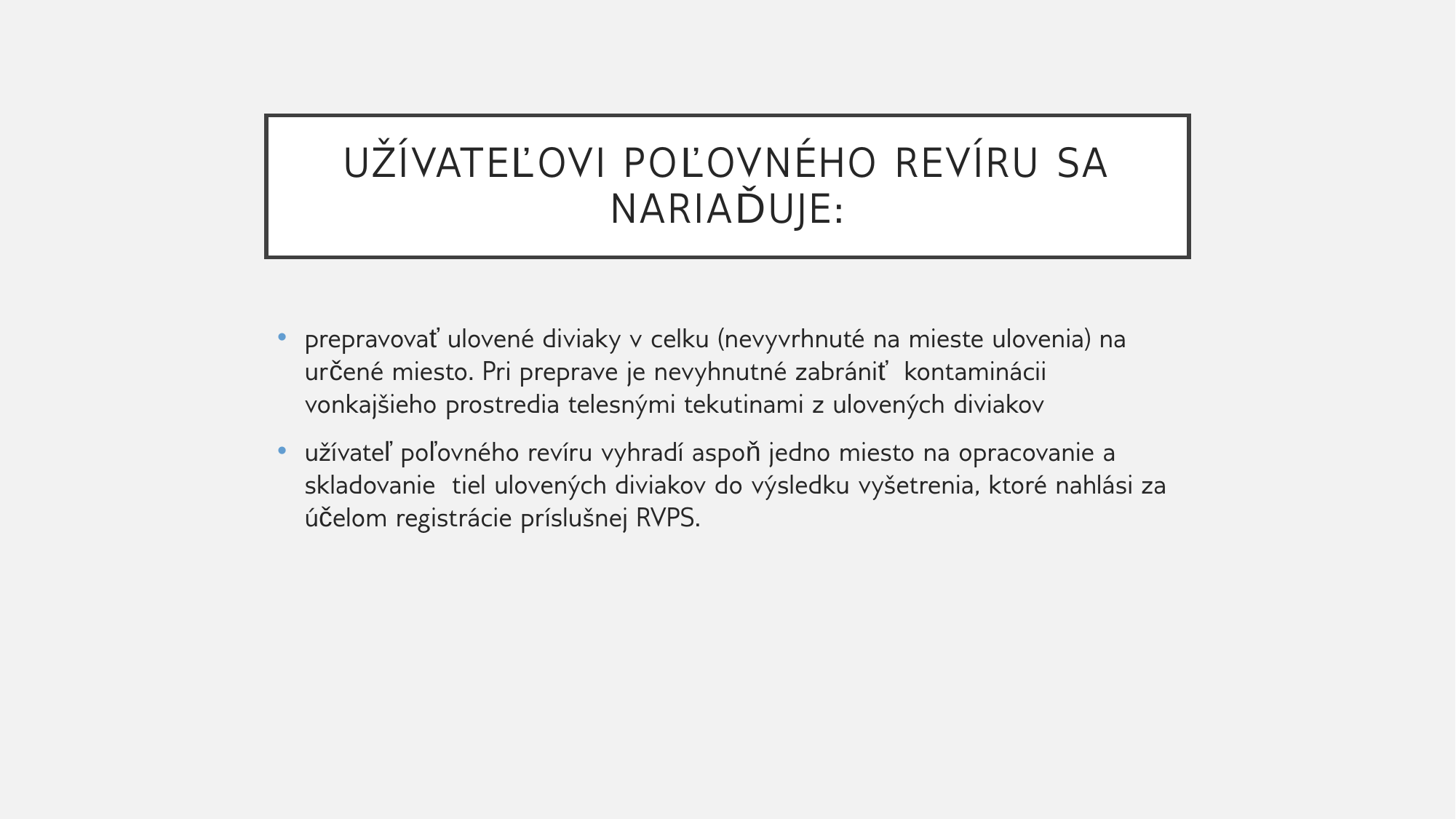

# Užívateľovi poľovného revíru sa nariaďuje:
prepravovať ulovené diviaky v celku (nevyvrhnuté na mieste ulovenia) na určené miesto. Pri preprave je nevyhnutné zabrániť  kontaminácii vonkajšieho prostredia telesnými tekutinami z ulovených diviakov
užívateľ poľovného revíru vyhradí aspoň jedno miesto na opracovanie a skladovanie  tiel ulovených diviakov do výsledku vyšetrenia, ktoré nahlási za účelom registrácie príslušnej RVPS.